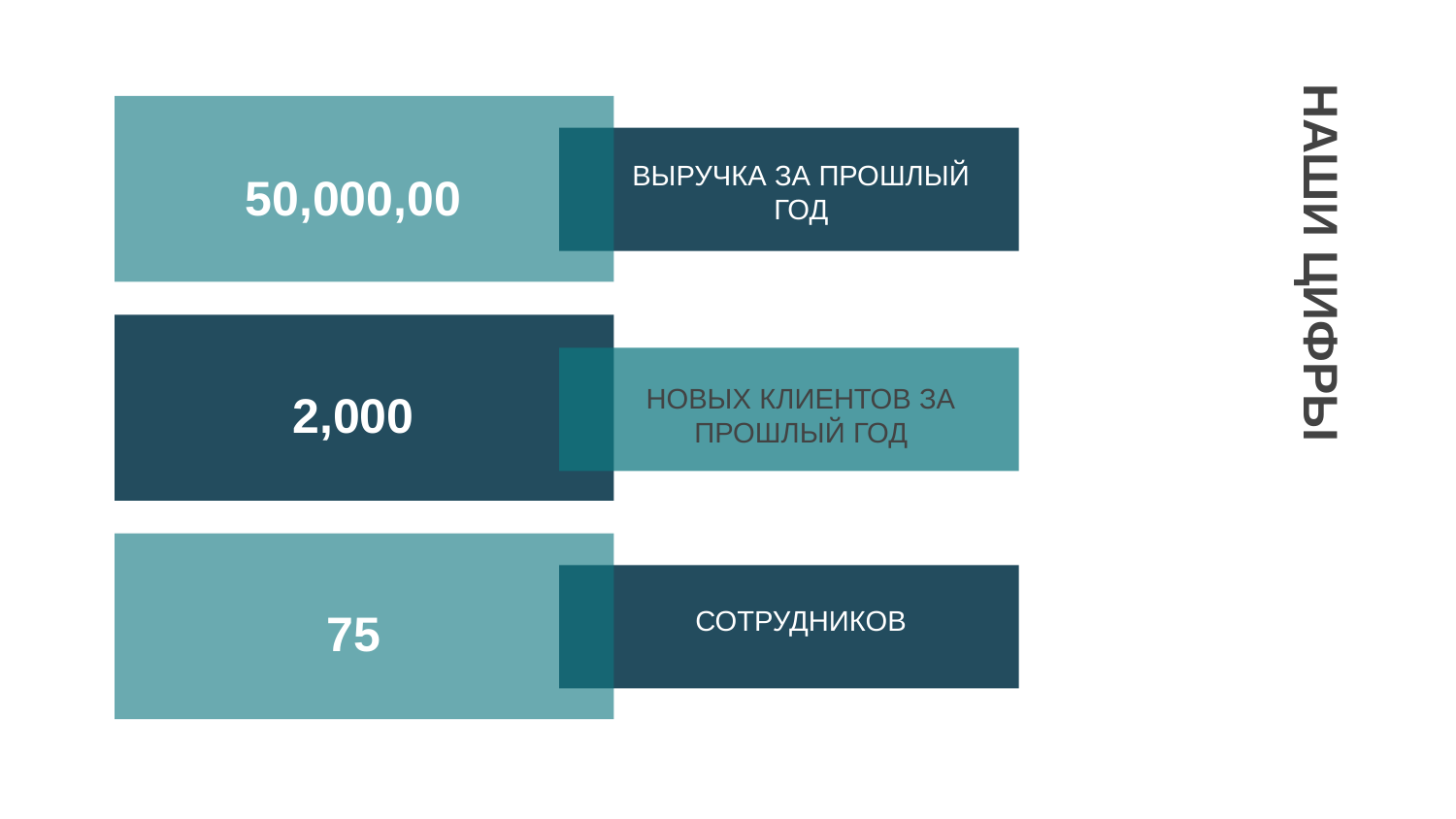

ВЫРУЧКА ЗА ПРОШЛЫЙ ГОД
50,000,00
# НАШИ ЦИФРЫ

НОВЫХ КЛИЕНТОВ ЗА ПРОШЛЫЙ ГОД
2,000

75
СОТРУДНИКОВ